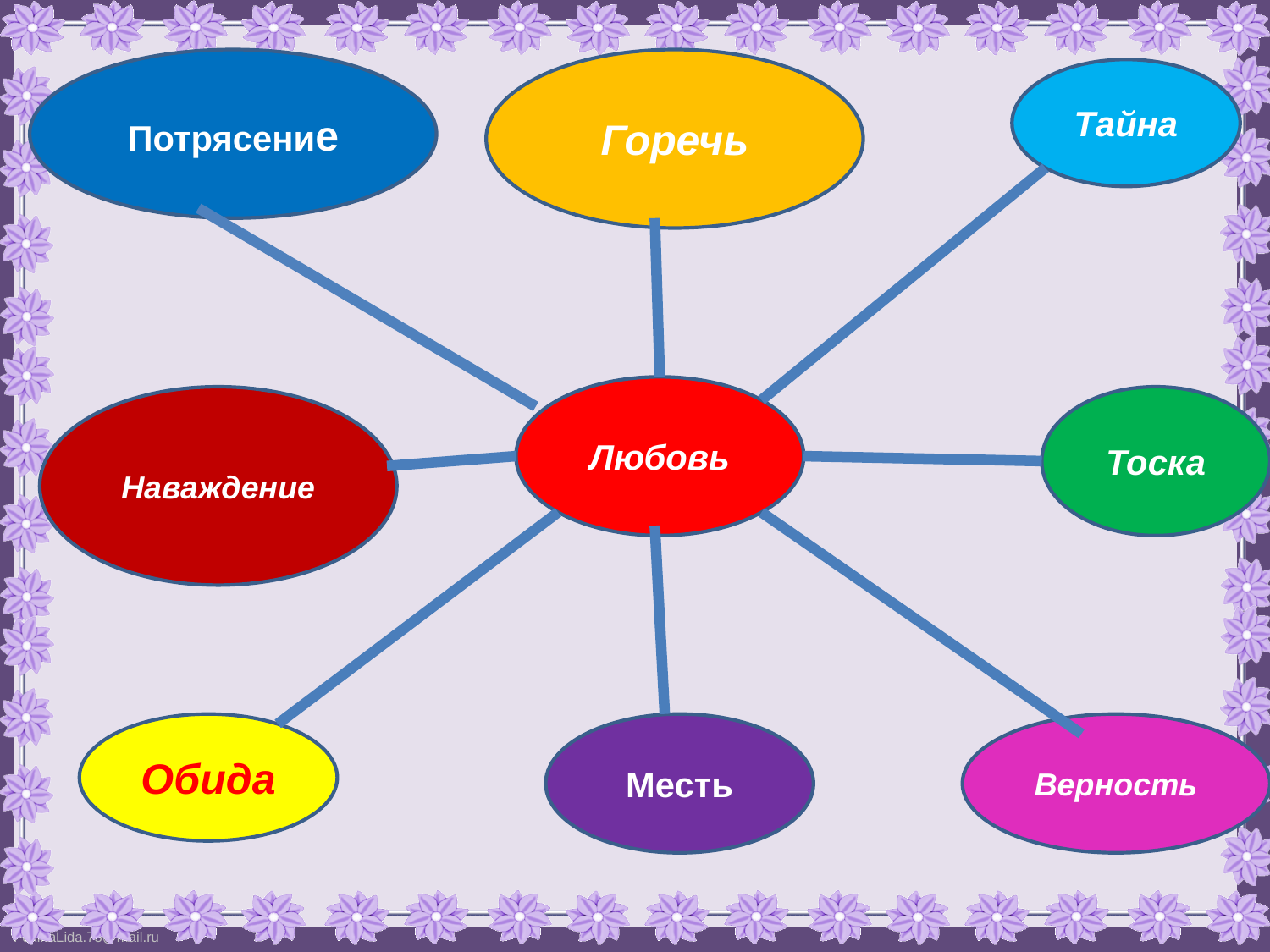

Потрясение
Горечь
Тайна
Любовь
Наваждение
Тоска
Обида
Месть
Верность